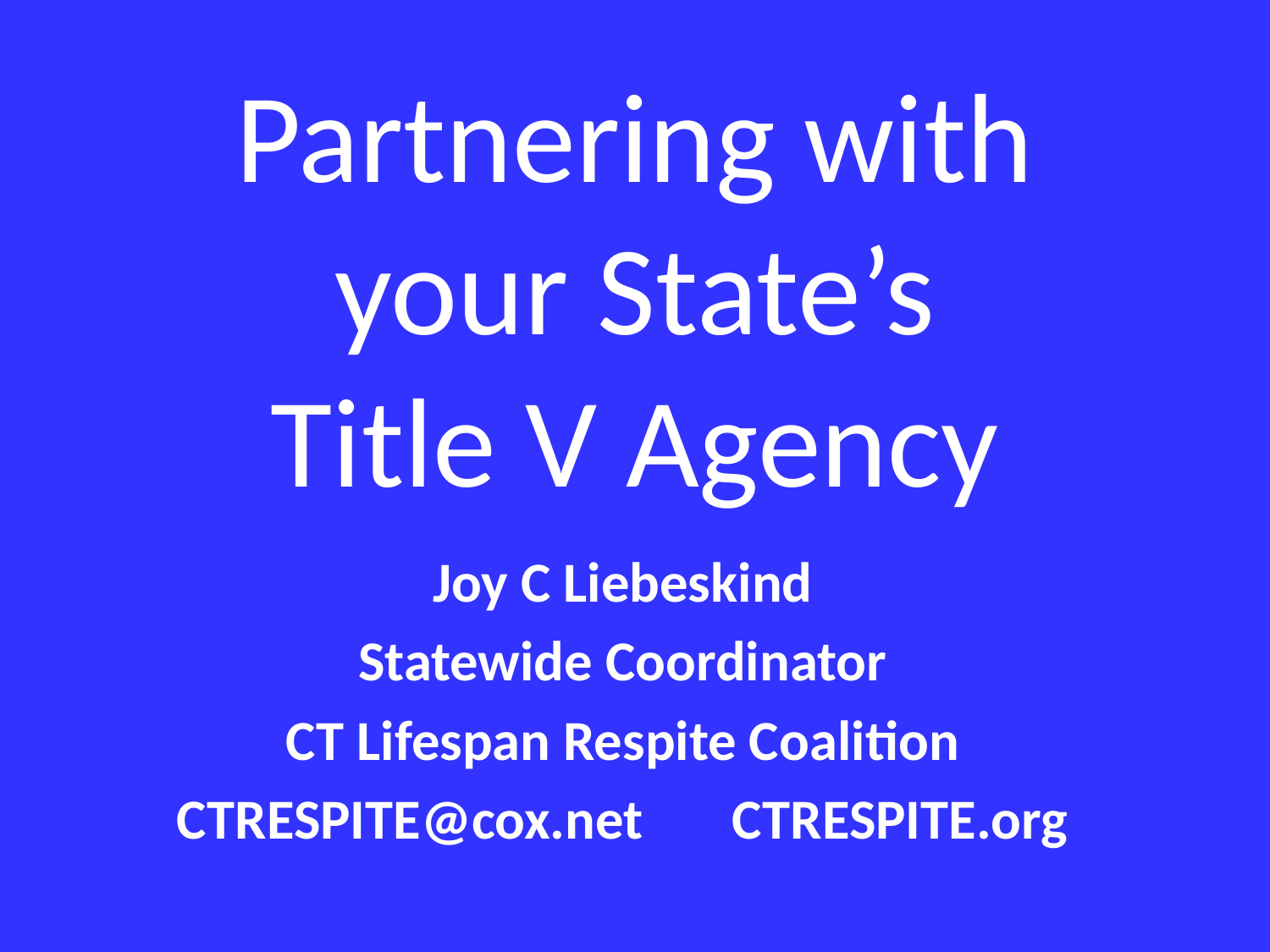

# Partnering with your State’s Title V Agency
Joy C Liebeskind
Statewide Coordinator
CT Lifespan Respite Coalition
CTRESPITE@cox.net       CTRESPITE.org